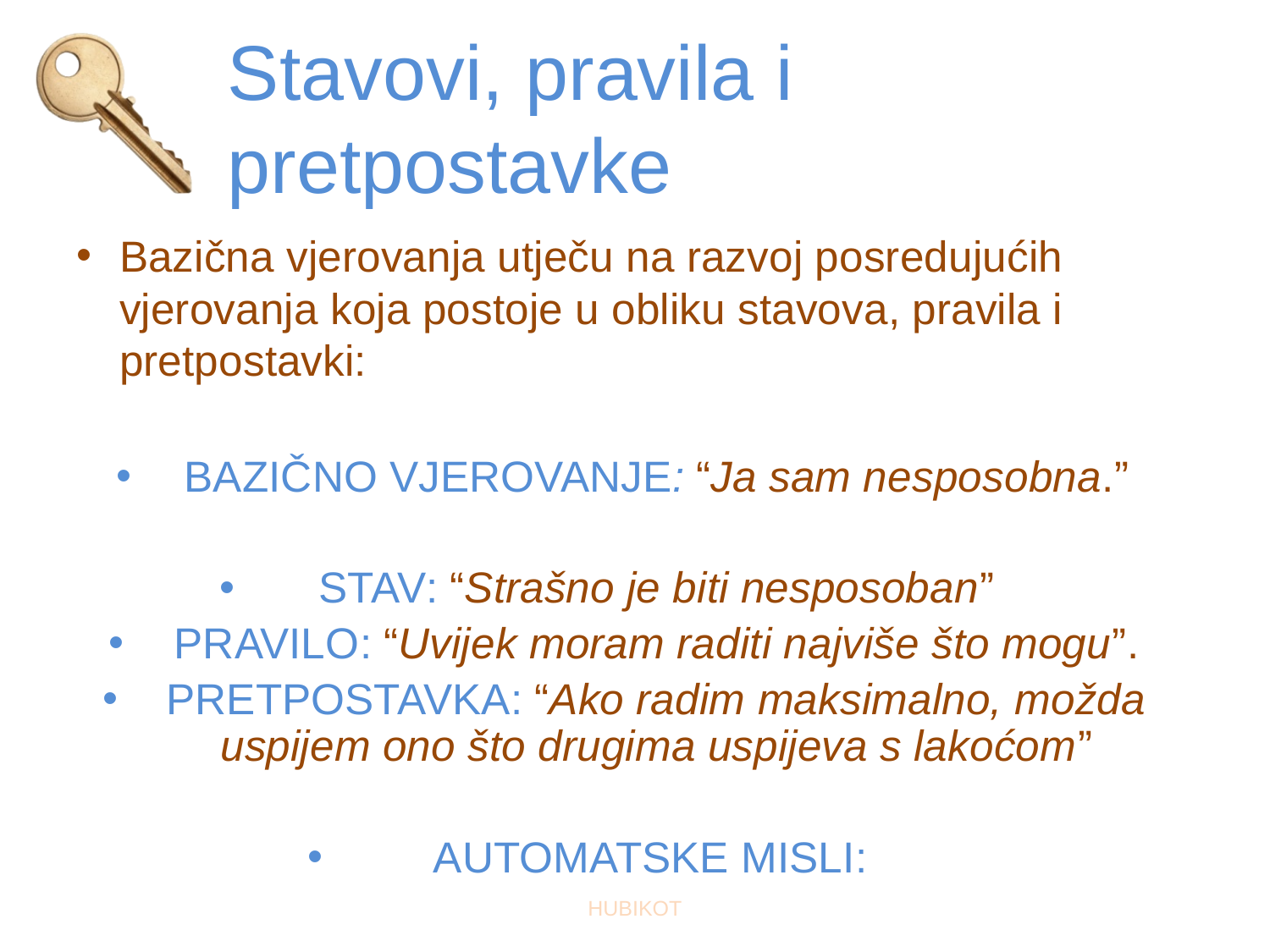

# Stavovi, pravila i pretpostavke
Bazična vjerovanja utječu na razvoj posredujućih vjerovanja koja postoje u obliku stavova, pravila i pretpostavki:

Bazično vjerovanje: “Ja sam nesposobna.”

Stav: “Strašno je biti nesposoban”
Pravilo: “Uvijek moram raditi najviše što mogu”.
Pretpostavka: “Ako radim maksimalno, možda uspijem ono što drugima uspijeva s lakoćom”

Automatske misli:

HUBIKOT